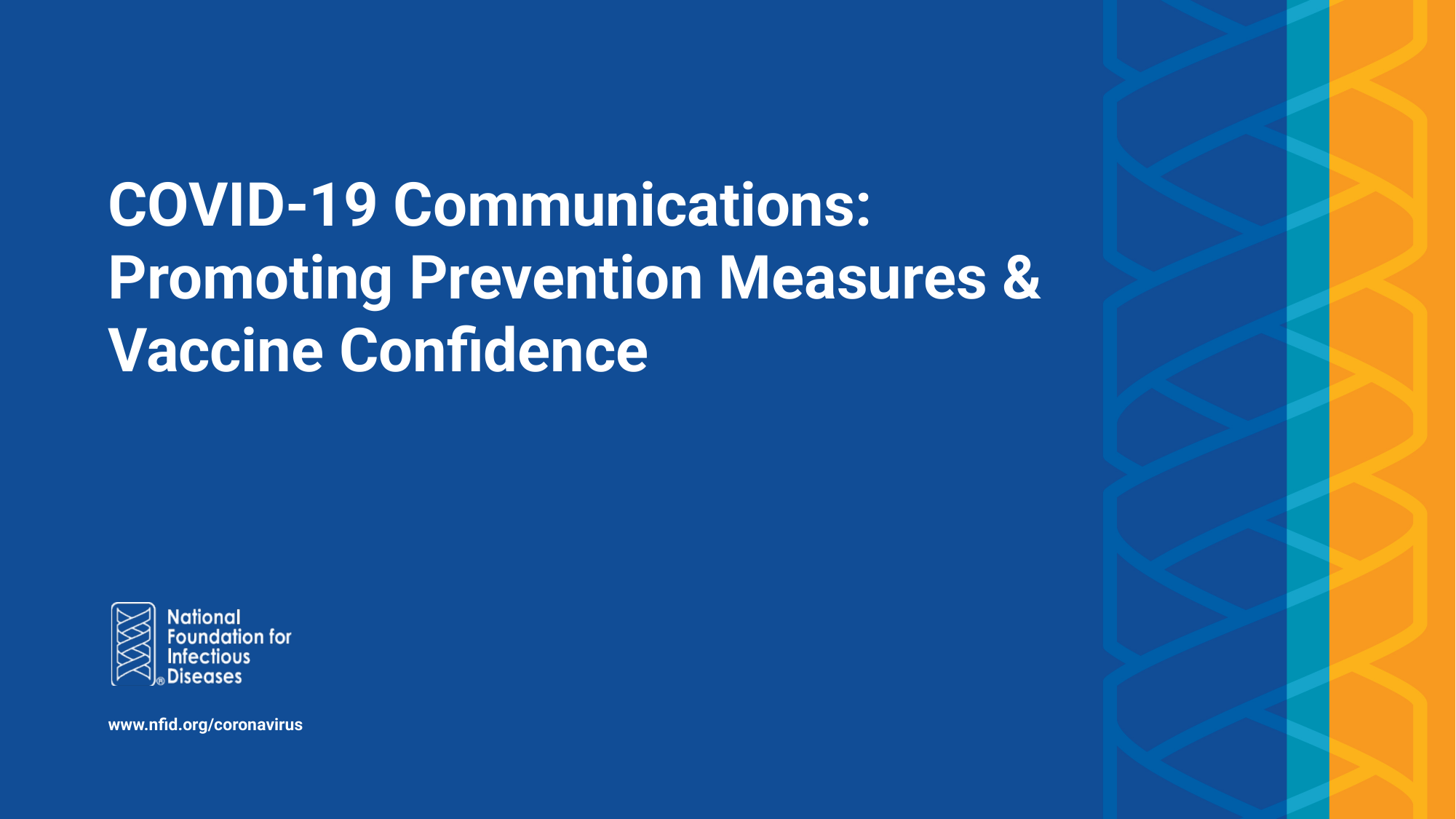

# COVID-19 Communications: Promoting Prevention Measures & Vaccine Confidence
www.nfid.org/coronavirus